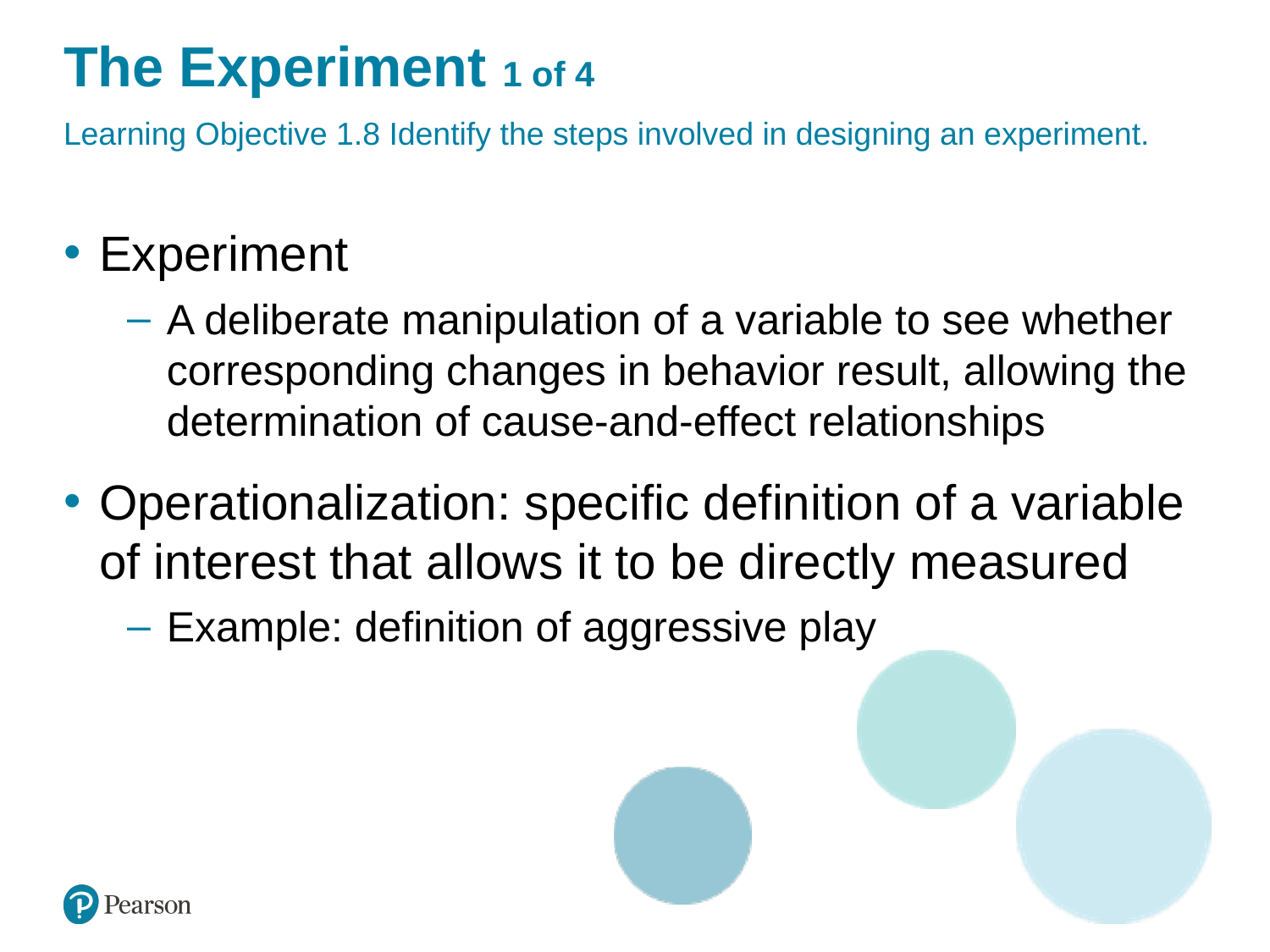

# The Experiment 1 of 4
Learning Objective 1.8 Identify the steps involved in designing an experiment.1.10 Experimental Approach and Terms
Experiment
A deliberate manipulation of a variable to see whether corresponding changes in behavior result, allowing the determination of cause-and-effect relationships
Operationalization: specific definition of a variable of interest that allows it to be directly measured
Example: definition of aggressive play